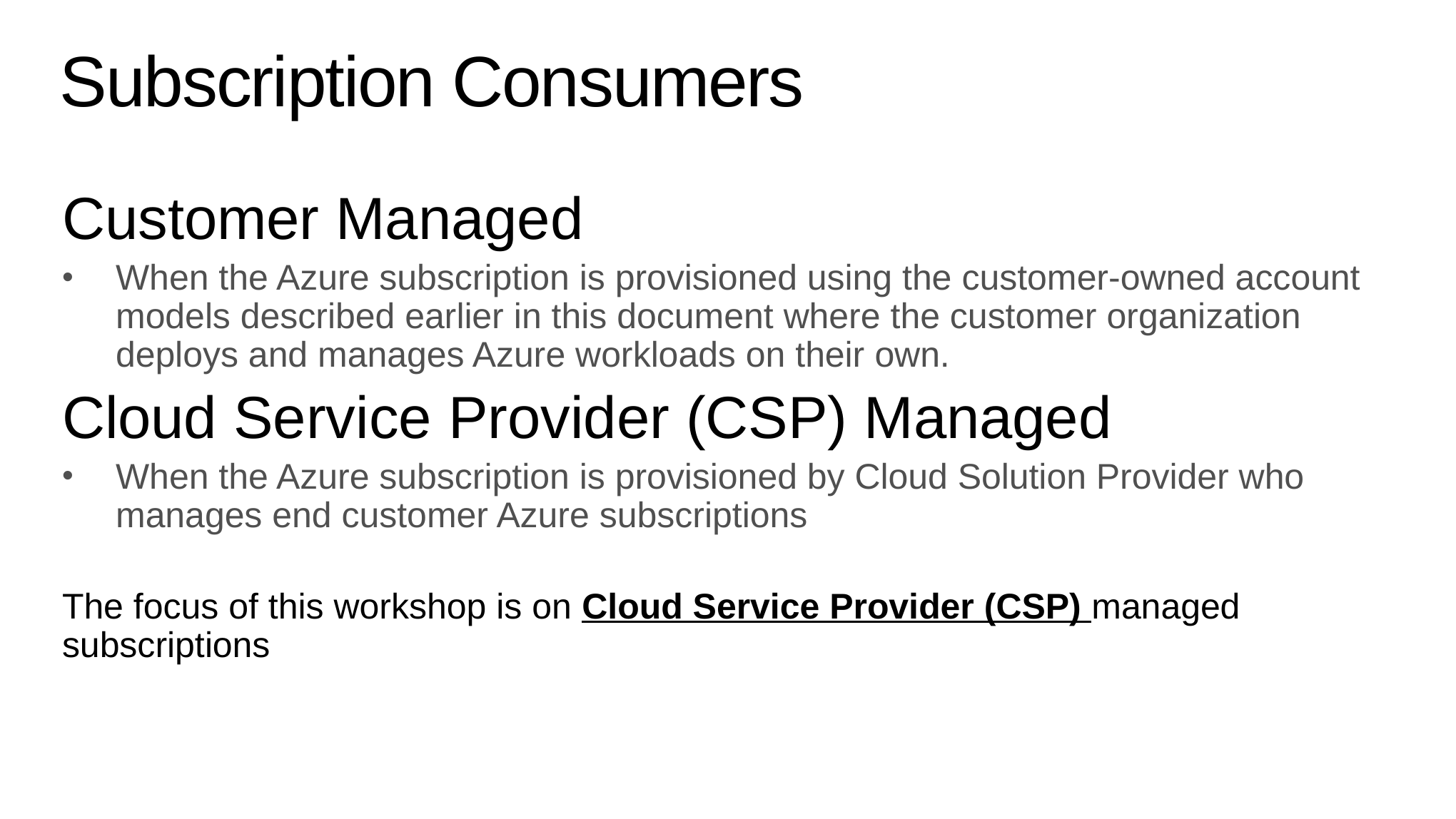

# Subscription Consumers
Customer Managed
When the Azure subscription is provisioned using the customer-owned account models described earlier in this document where the customer organization deploys and manages Azure workloads on their own.
Cloud Service Provider (CSP) Managed
When the Azure subscription is provisioned by Cloud Solution Provider who manages end customer Azure subscriptions

The focus of this workshop is on Cloud Service Provider (CSP) managed subscriptions